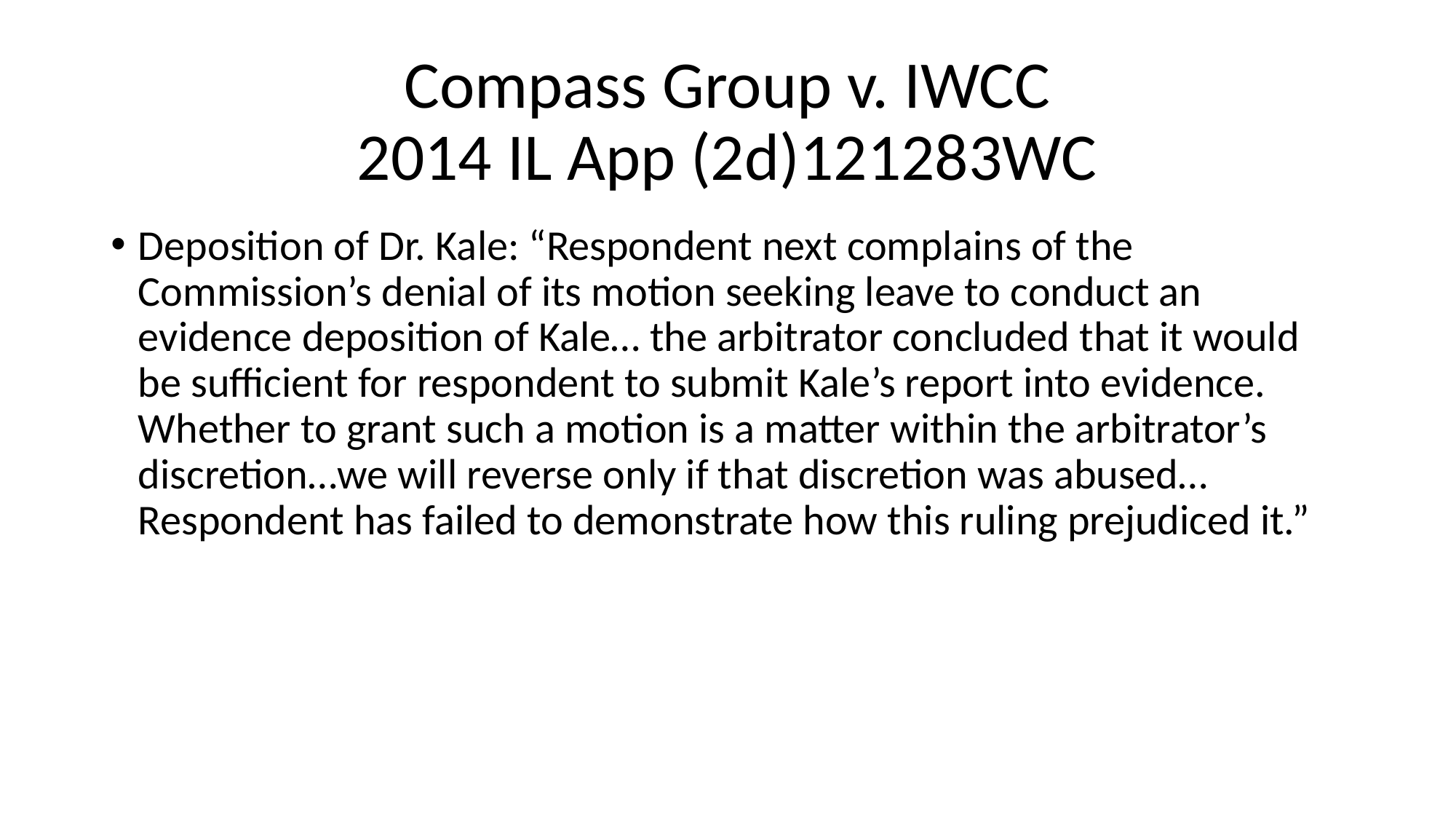

# Compass Group v. IWCC 2014 IL App (2d)121283WC
Deposition of Dr. Kale: “Respondent next complains of the Commission’s denial of its motion seeking leave to conduct an evidence deposition of Kale… the arbitrator concluded that it would be sufficient for respondent to submit Kale’s report into evidence. Whether to grant such a motion is a matter within the arbitrator’s discretion…we will reverse only if that discretion was abused… Respondent has failed to demonstrate how this ruling prejudiced it.”